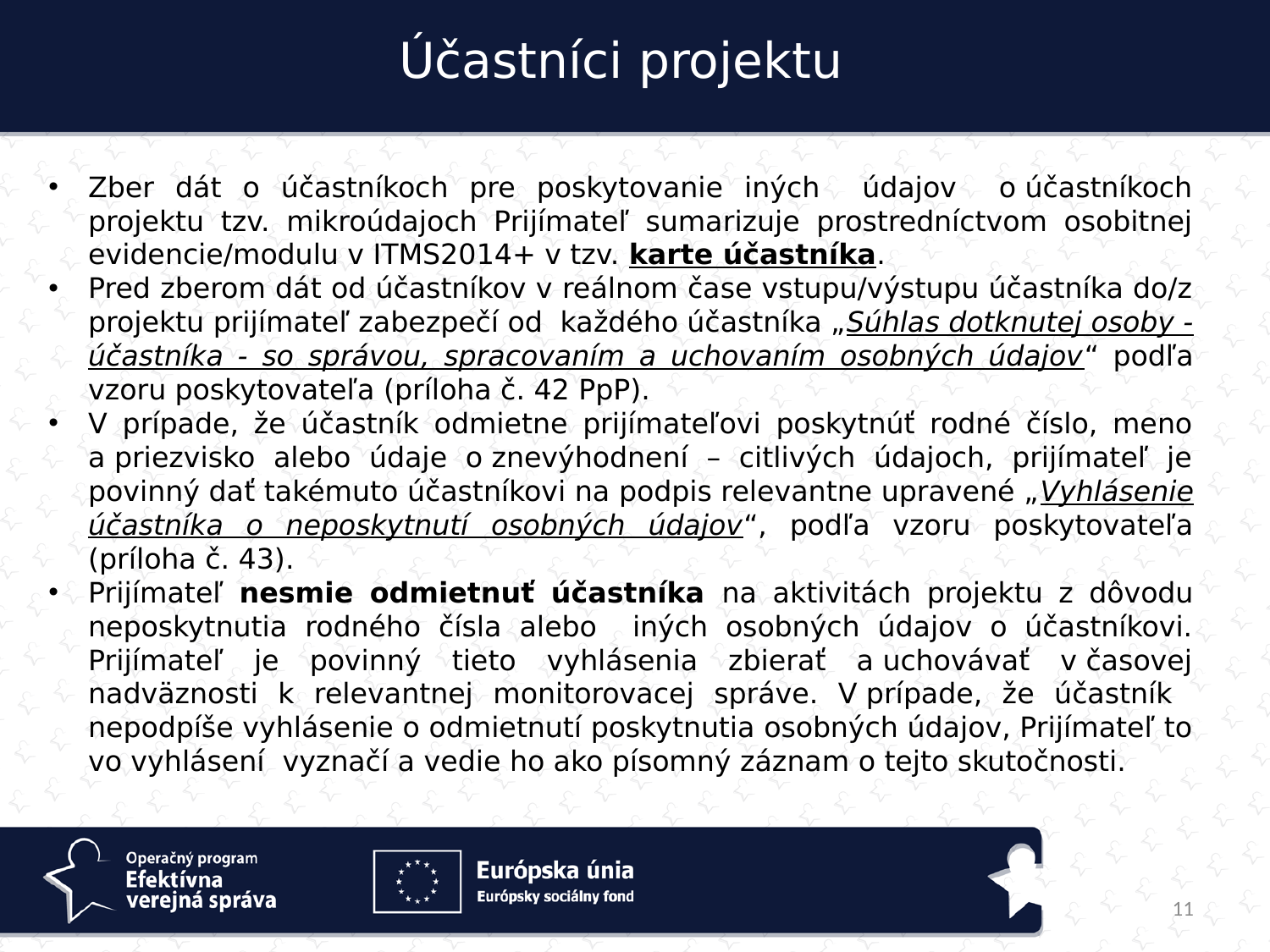

Účastníci projektu

Zber dát o účastníkoch pre poskytovanie iných  údajov  o účastníkoch projektu tzv. mikroúdajoch Prijímateľ sumarizuje prostredníctvom osobitnej evidencie/modulu v ITMS2014+ v tzv. karte účastníka.
Pred zberom dát od účastníkov v reálnom čase vstupu/výstupu účastníka do/z projektu prijímateľ zabezpečí od  každého účastníka „Súhlas dotknutej osoby - účastníka - so správou, spracovaním a uchovaním osobných údajov“ podľa vzoru poskytovateľa (príloha č. 42 PpP).
V prípade, že účastník odmietne prijímateľovi poskytnúť rodné číslo, meno a priezvisko alebo údaje o znevýhodnení – citlivých údajoch, prijímateľ je povinný dať takémuto účastníkovi na podpis relevantne upravené „Vyhlásenie účastníka o neposkytnutí osobných údajov“, podľa vzoru poskytovateľa (príloha č. 43).
Prijímateľ nesmie odmietnuť účastníka na aktivitách projektu z dôvodu neposkytnutia rodného čísla alebo  iných osobných údajov o účastníkovi. Prijímateľ je povinný tieto vyhlásenia zbierať a uchovávať v časovej nadväznosti k relevantnej monitorovacej správe. V prípade, že účastník  nepodpíše vyhlásenie o odmietnutí poskytnutia osobných údajov, Prijímateľ to vo vyhlásení  vyznačí a vedie ho ako písomný záznam o tejto skutočnosti.

11